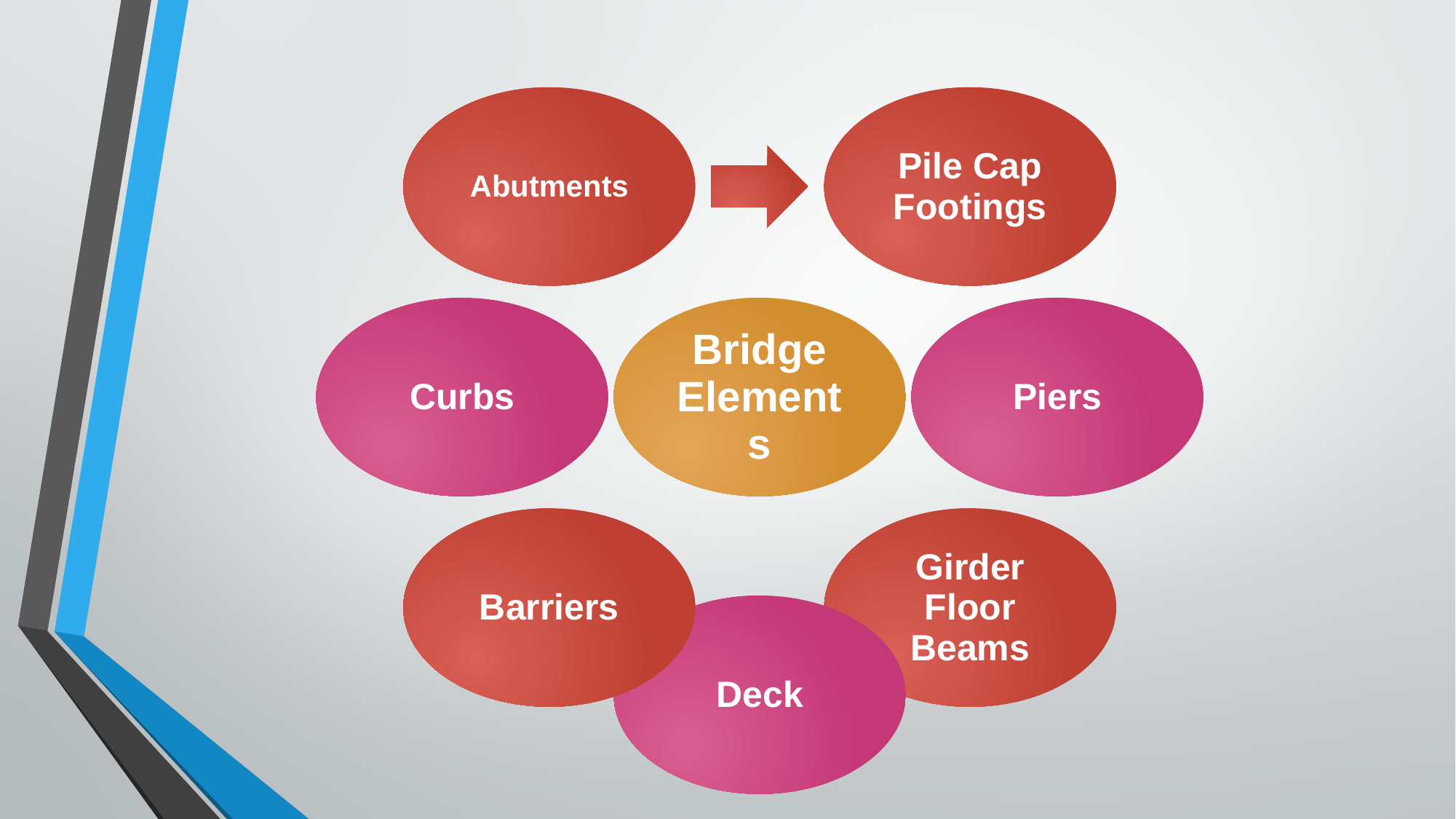

Bridge Elements
Pile Cap Footings
Piers
Girder Floor Beams
Deck
Barriers
Abutments
Curbs